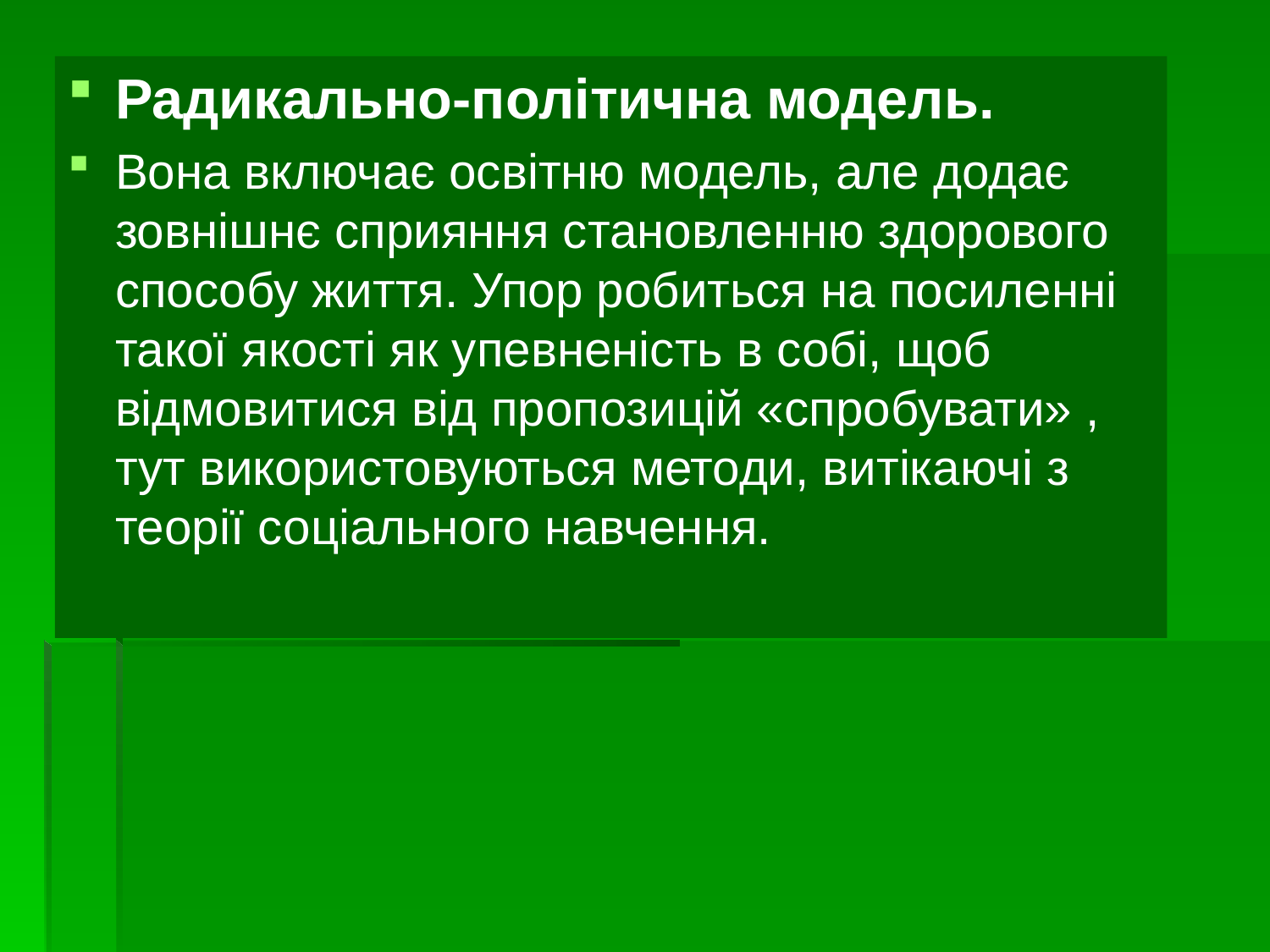

Радикально-політична модель.
Вона включає освітню модель, але додає зовнішнє сприяння становленню здорового способу життя. Упор робиться на посиленні такої якості як упевненість в собі, щоб відмовитися від пропозицій «спробувати» , тут використовуються методи, витікаючі з теорії соціального навчення.